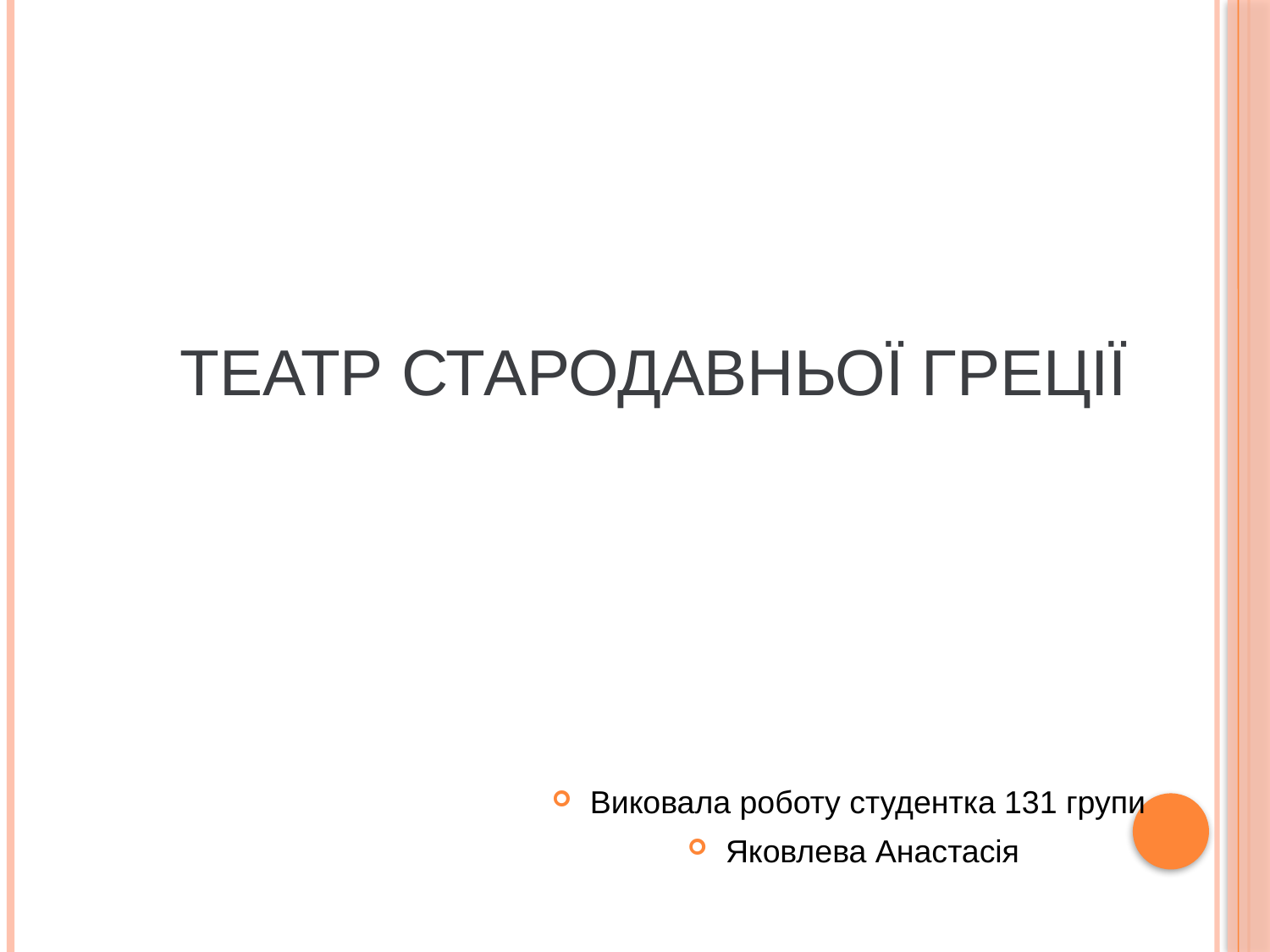

# Театр Стародавньої Греції
Виковала роботу студентка 131 групи
Яковлева Анастасія